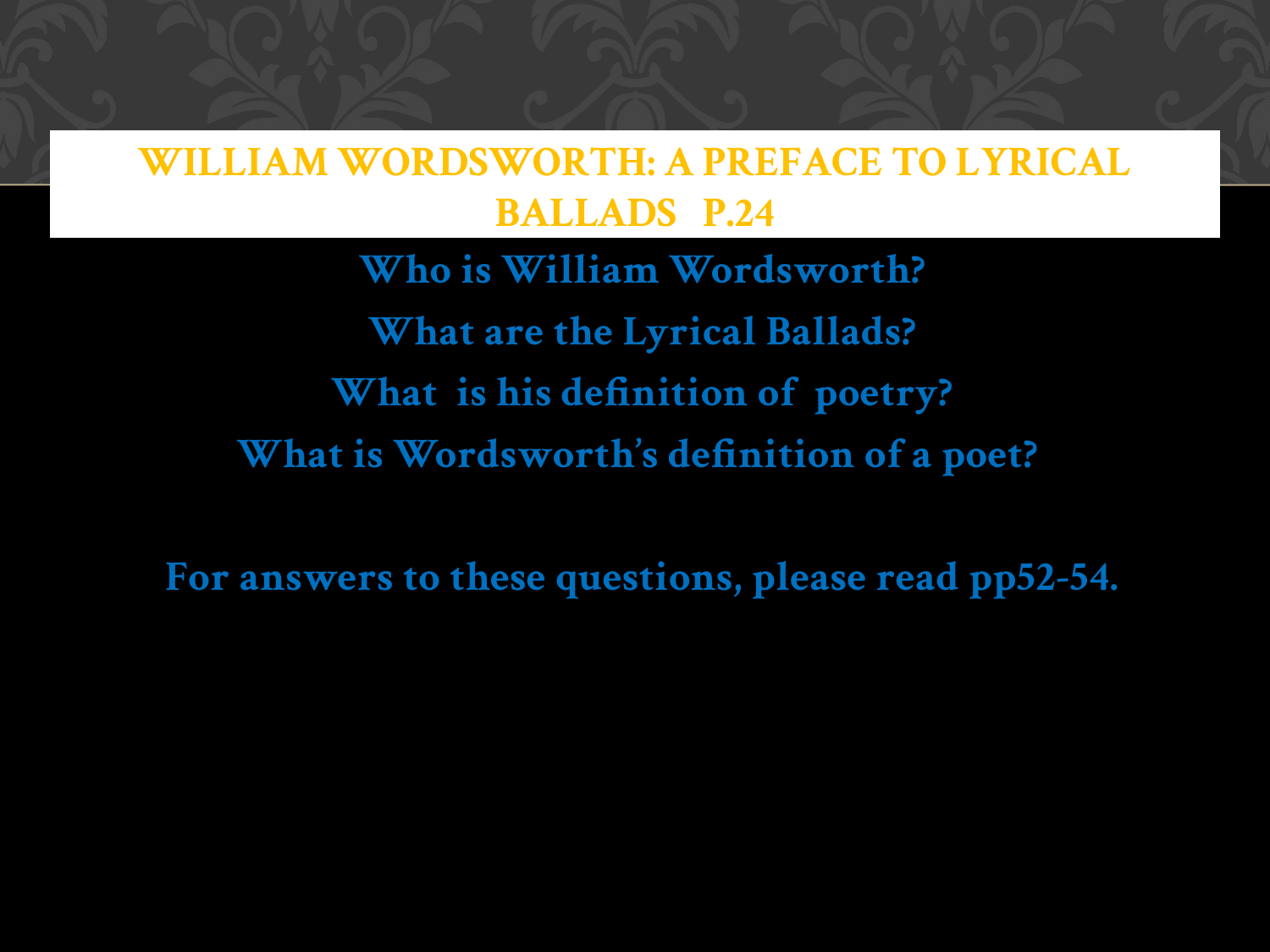

# William Wordsworth: A Preface to Lyrical Ballads   p.24
Who is William Wordsworth?
What are the Lyrical Ballads?
What  is his definition of  poetry?
What is Wordsworth’s definition of a poet?

For answers to these questions, please read pp52-54.